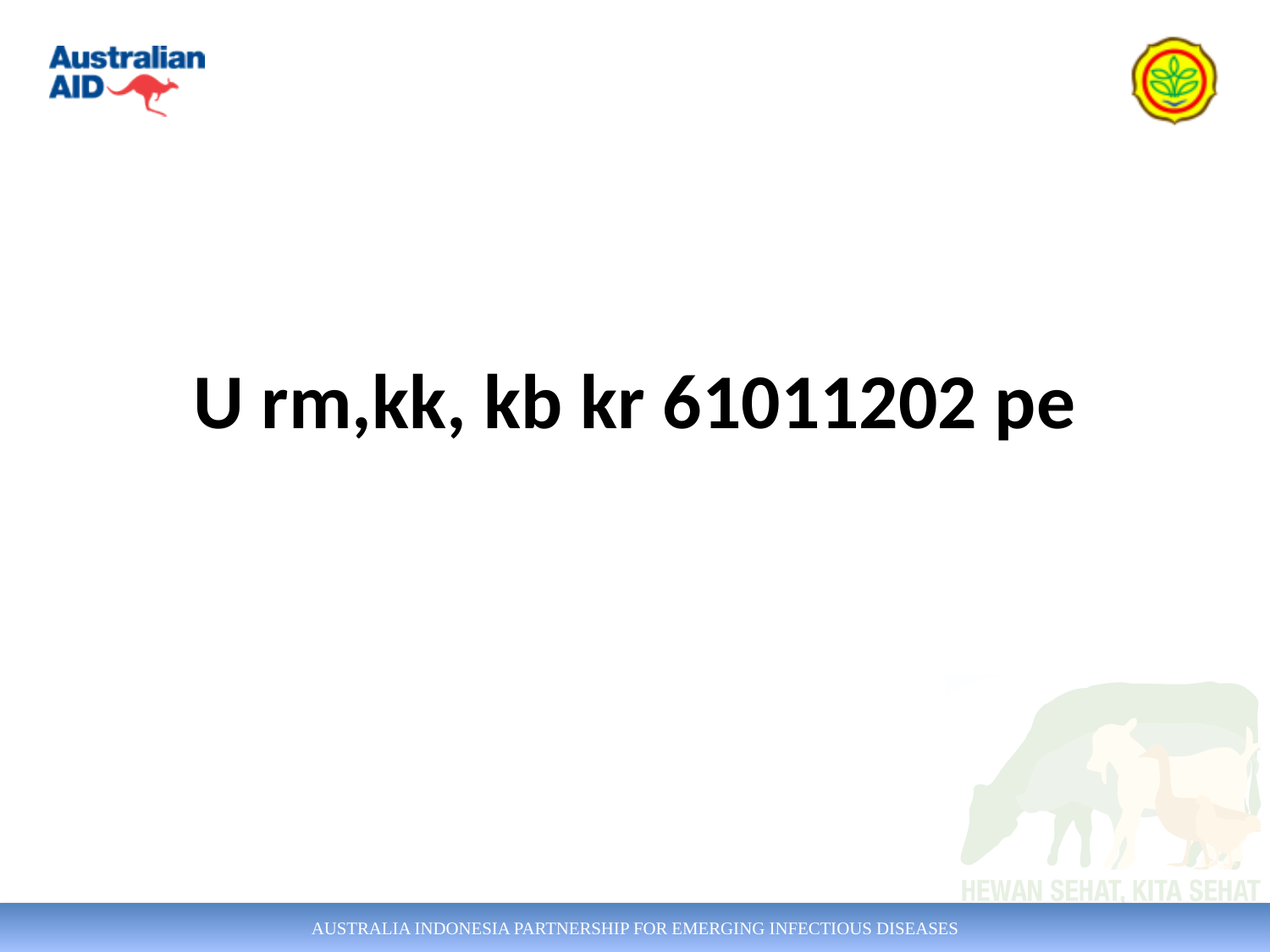

# U rm,kk, kb kr 61011202 pe